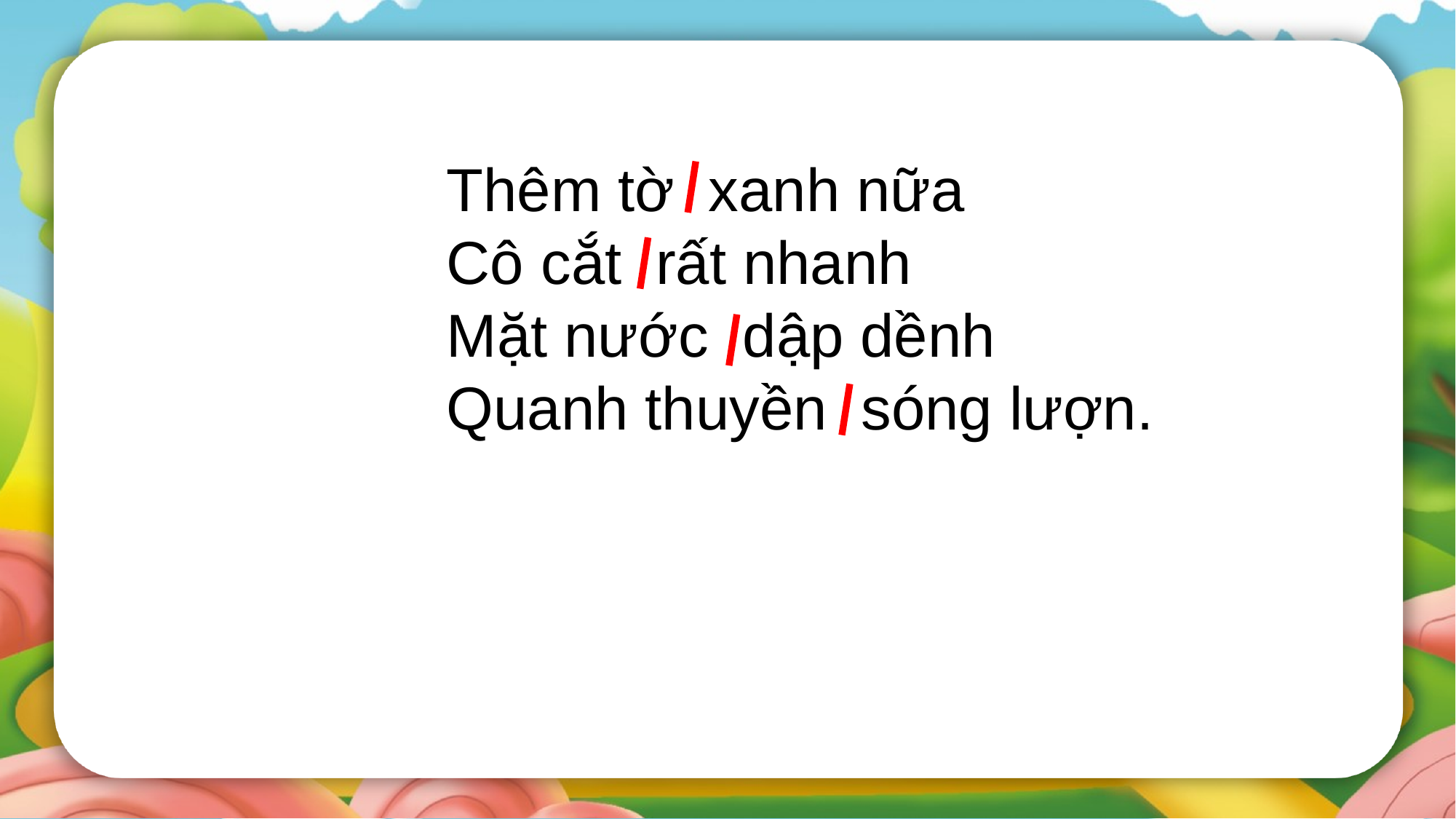

Thêm tờ  xanh nữa
Cô cắt  rất nhanh
Mặt nước  dập dềnh
Quanh thuyền  sóng lượn.